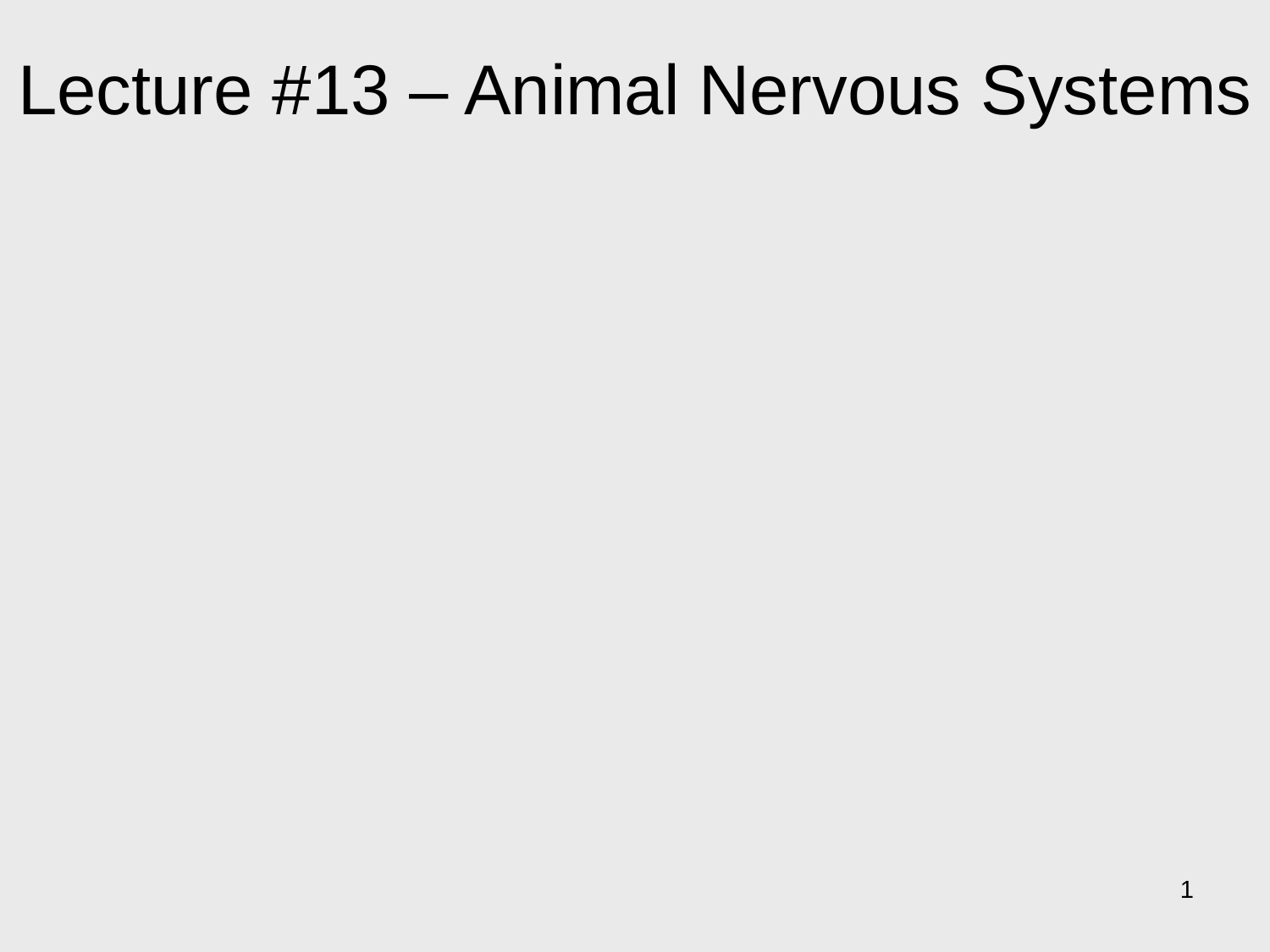

# Lecture #13 – Animal Nervous Systems
1